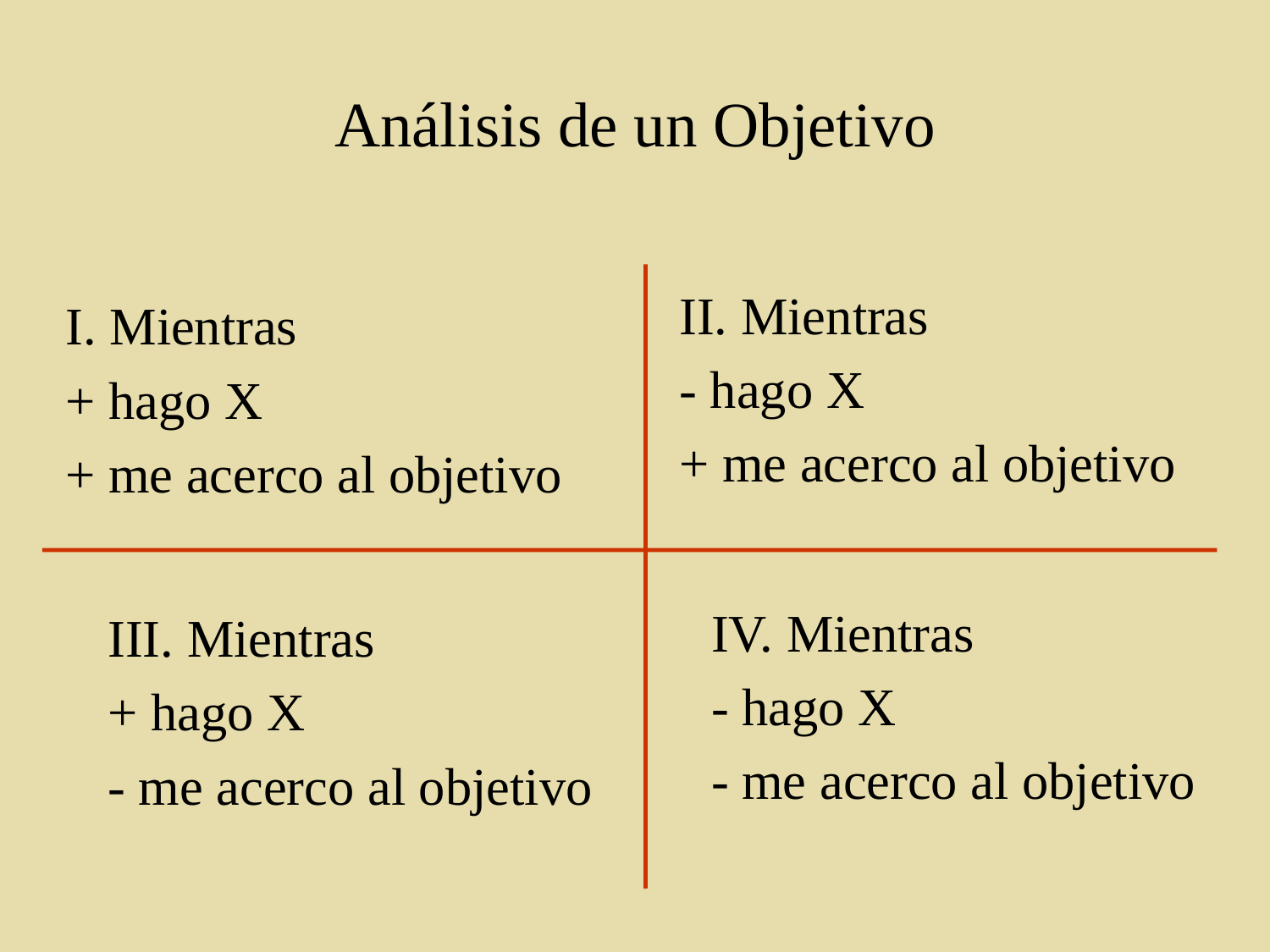

# Análisis de un Objetivo

II. Mientras
- hago X
+ me acerco al objetivo
I. Mientras
+ hago X
+ me acerco al objetivo

IV. Mientras
- hago X
- me acerco al objetivo
III. Mientras
+ hago X
- me acerco al objetivo